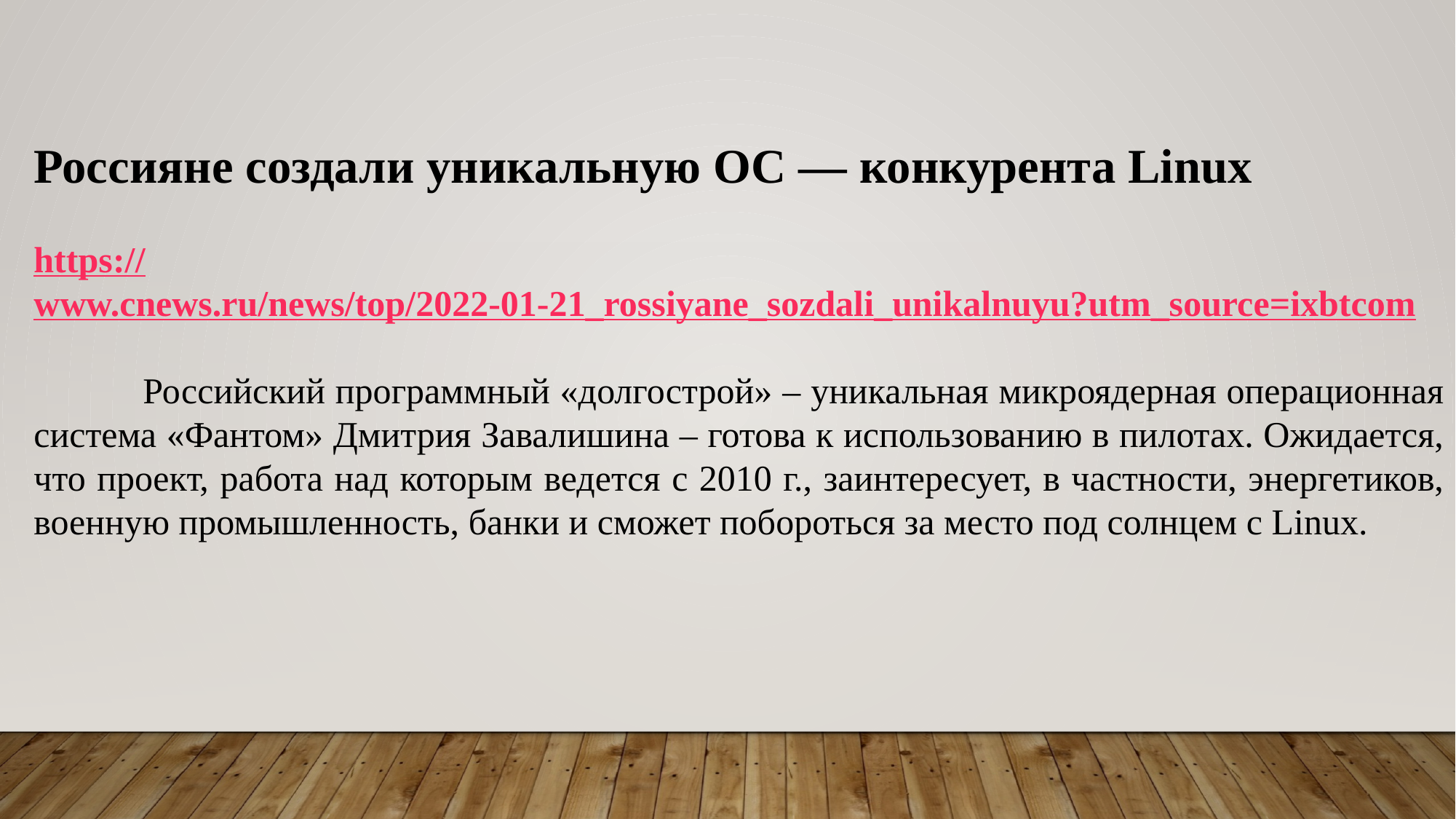

Россияне создали уникальную ОС — конкурента Linux

https://www.cnews.ru/news/top/2022-01-21_rossiyane_sozdali_unikalnuyu?utm_source=ixbtcom

	Российский программный «долгострой» – уникальная микроядерная операционная система «Фантом» Дмитрия Завалишина – готова к использованию в пилотах. Ожидается, что проект, работа над которым ведется с 2010 г., заинтересует, в частности, энергетиков, военную промышленность, банки и сможет побороться за место под солнцем с Linux.